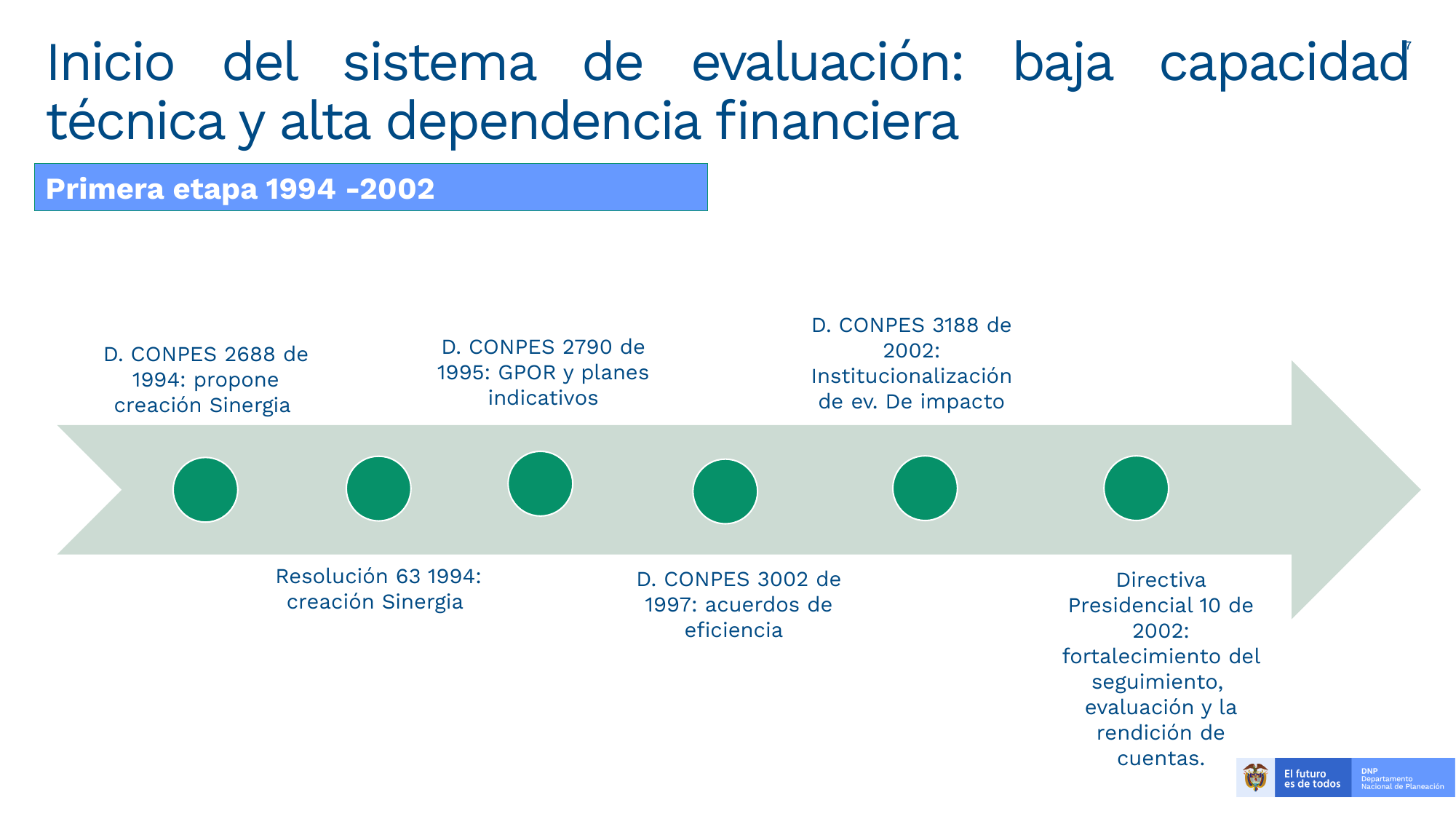

# Inicio del sistema de evaluación: baja capacidad técnica y alta dependencia financiera
Primera etapa 1994 -2002
D. CONPES 3188 de 2002: Institucionalización de ev. De impacto
D. CONPES 2790 de 1995: GPOR y planes indicativos
D. CONPES 2688 de 1994: propone creación Sinergia

Resolución 63 1994: creación Sinergia
D. CONPES 3002 de 1997: acuerdos de eficiencia
Directiva Presidencial 10 de 2002: fortalecimiento del seguimiento,  evaluación y la rendición de cuentas.